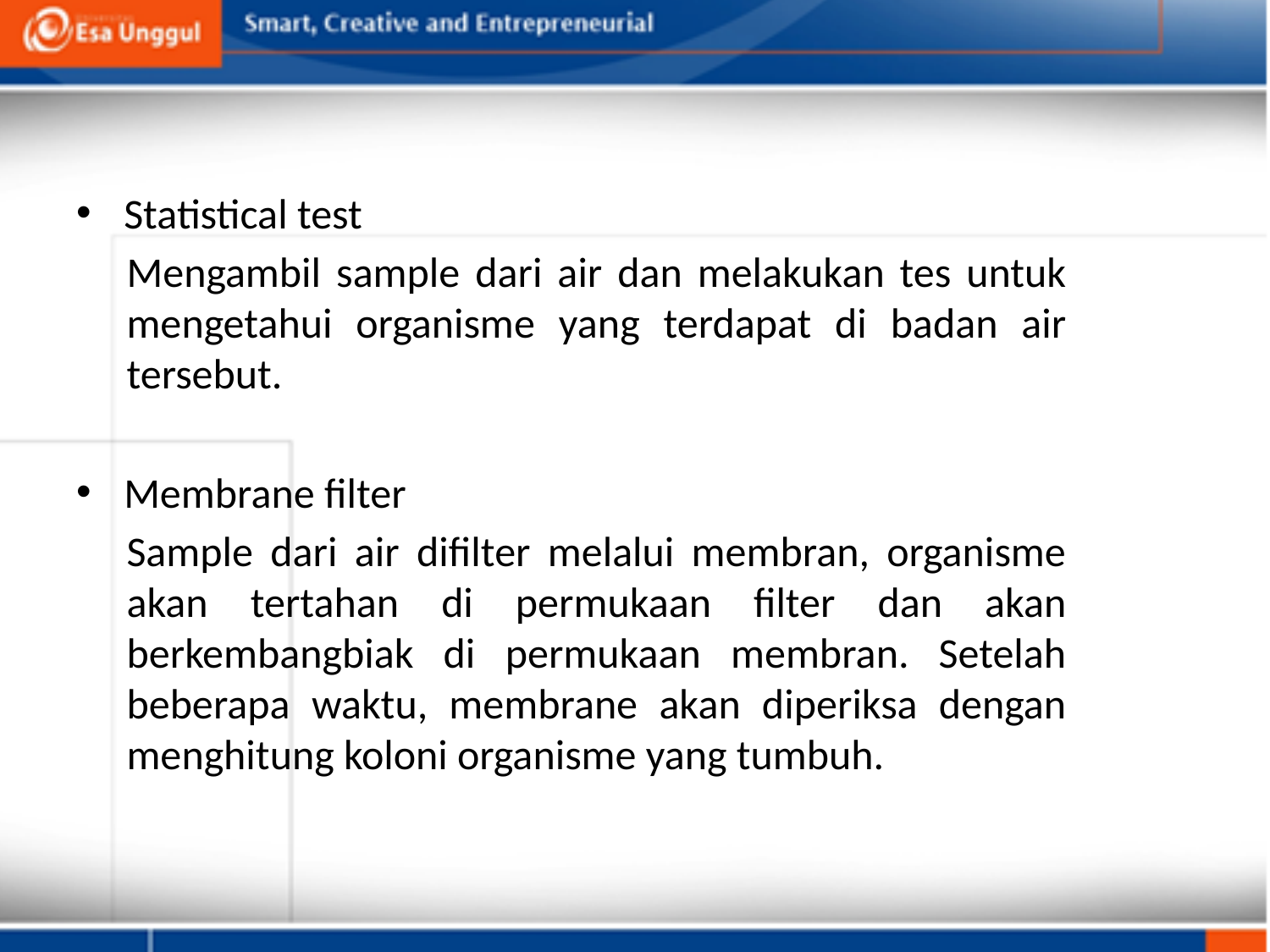

#
Statistical test
Mengambil sample dari air dan melakukan tes untuk mengetahui organisme yang terdapat di badan air tersebut.

Membrane filter
Sample dari air difilter melalui membran, organisme akan tertahan di permukaan filter dan akan berkembangbiak di permukaan membran. Setelah beberapa waktu, membrane akan diperiksa dengan menghitung koloni organisme yang tumbuh.